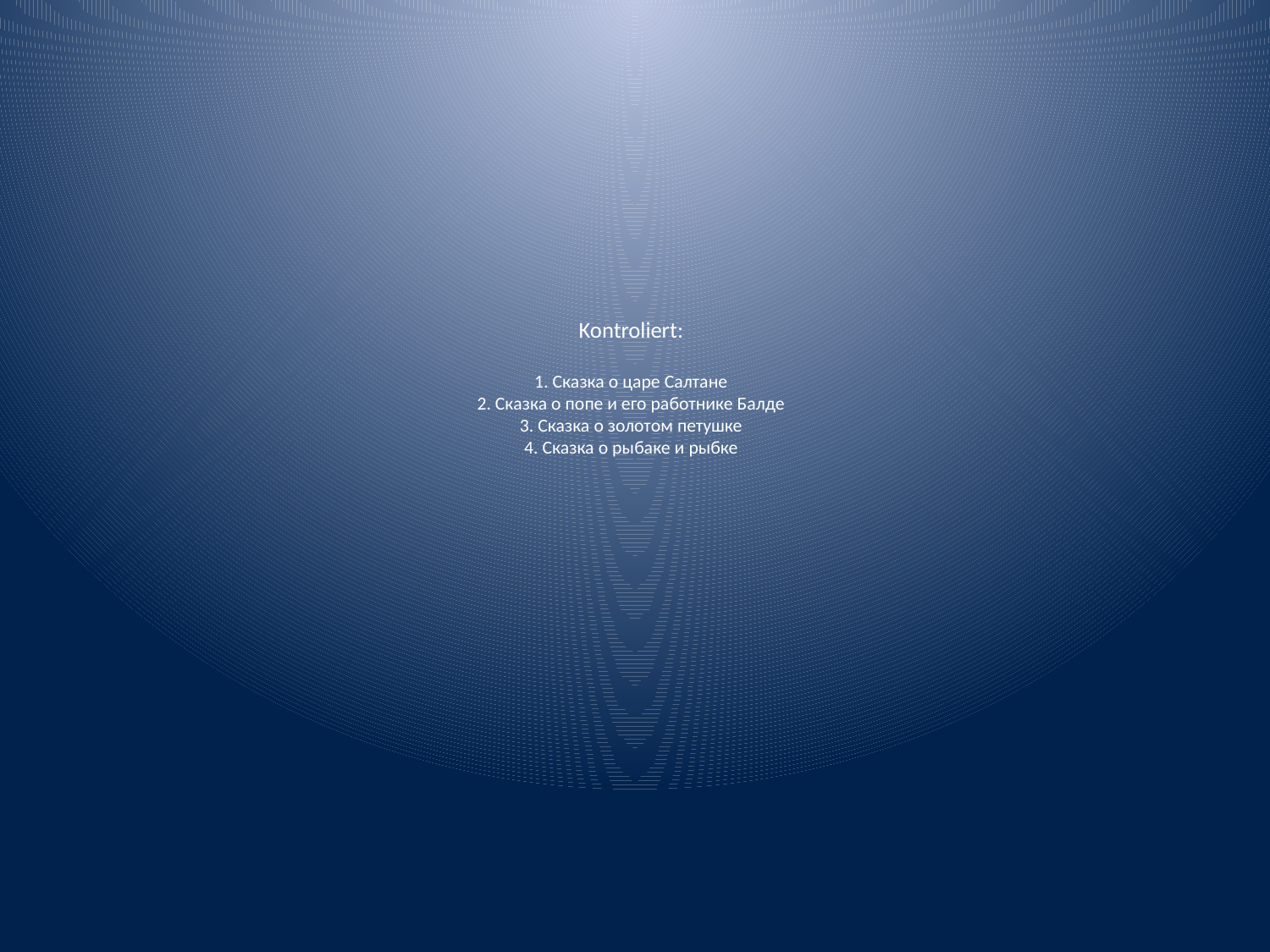

# Kontroliert: 1. Сказка о царе Салтане 2. Сказка о попе и его работнике Балде 3. Сказка о золотом петушке 4. Сказка о рыбаке и рыбке